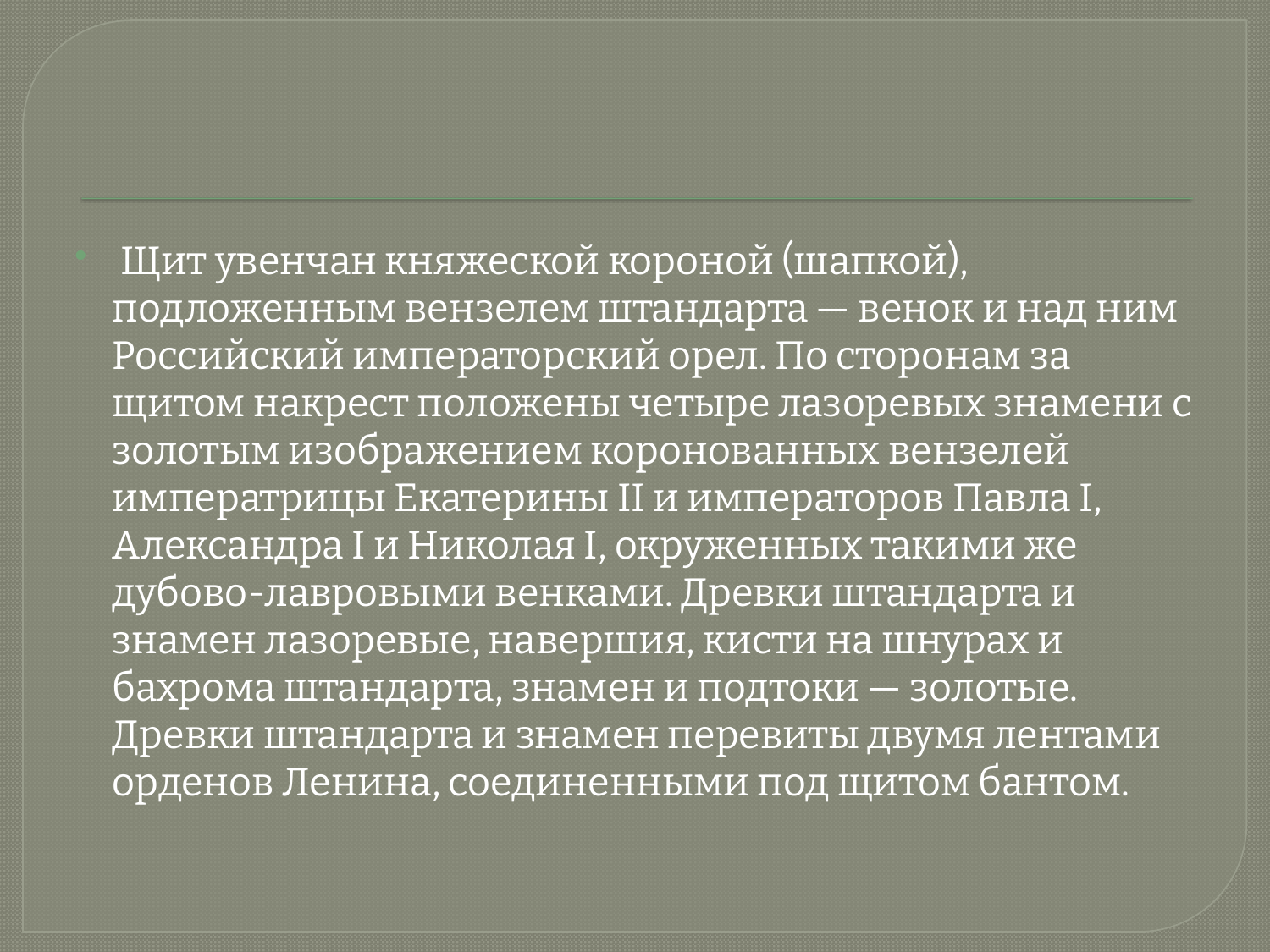

#
 Щит увенчан княжеской короной (шапкой), подложенным вензелем штандарта — венок и над ним Российский императорский орел. По сторонам за щитом накрест положены четыре лазоревых знамени с золотым изображением коронованных вензелей императрицы Екатерины II и императоров Павла I, Александра I и Николая I, окруженных такими же дубово-лавровыми венками. Древки штандарта и знамен лазоревые, навершия, кисти на шнурах и бахрома штандарта, знамен и подтоки — золотые. Древки штандарта и знамен перевиты двумя лентами орденов Ленина, соединенными под щитом бантом.